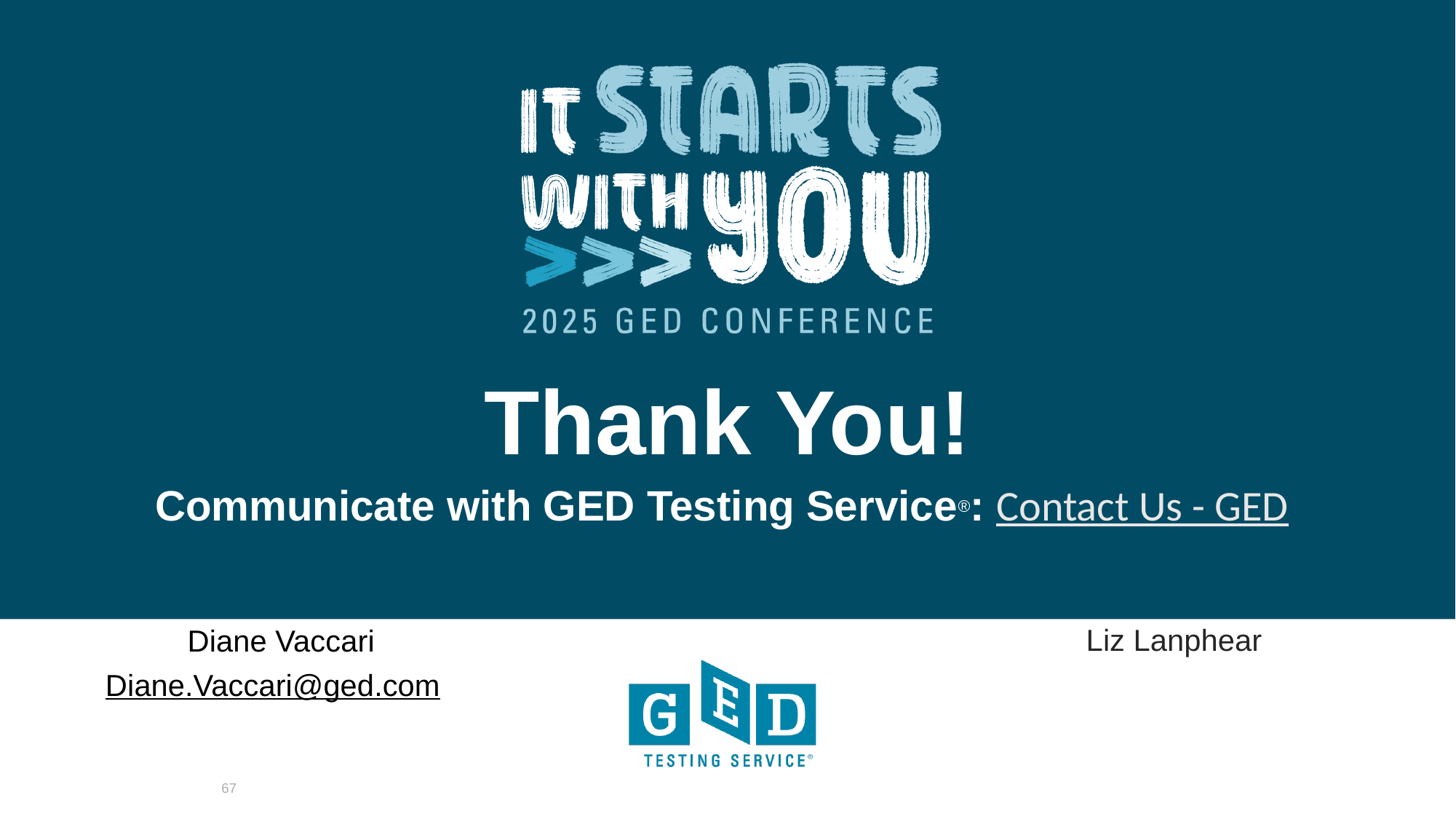

Thank You!
Communicate with GED Testing Service®: Contact Us - GED
Liz Lanphear
Elizabeth.Lanphear@ged.com
Diane Vaccari
Diane.Vaccari@ged.com
67